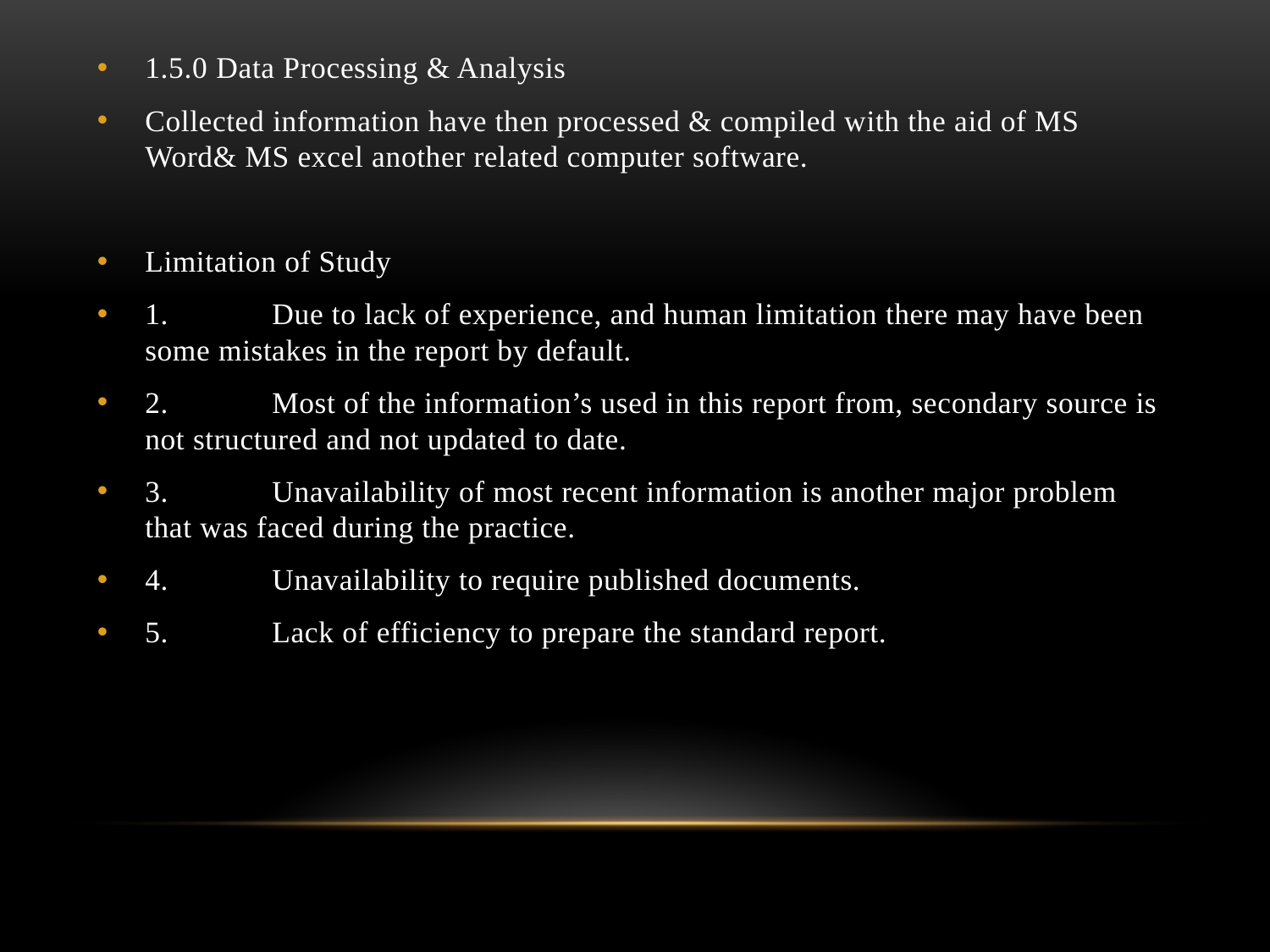

1.5.0 Data Processing & Analysis
Collected information have then processed & compiled with the aid of MS Word& MS excel another related computer software.

Limitation of Study
1.	Due to lack of experience, and human limitation there may have been some mistakes in the report by default.
2.	Most of the information’s used in this report from, secondary source is not structured and not updated to date.
3.	Unavailability of most recent information is another major problem that was faced during the practice.
4.	Unavailability to require published documents.
5.	Lack of efficiency to prepare the standard report.